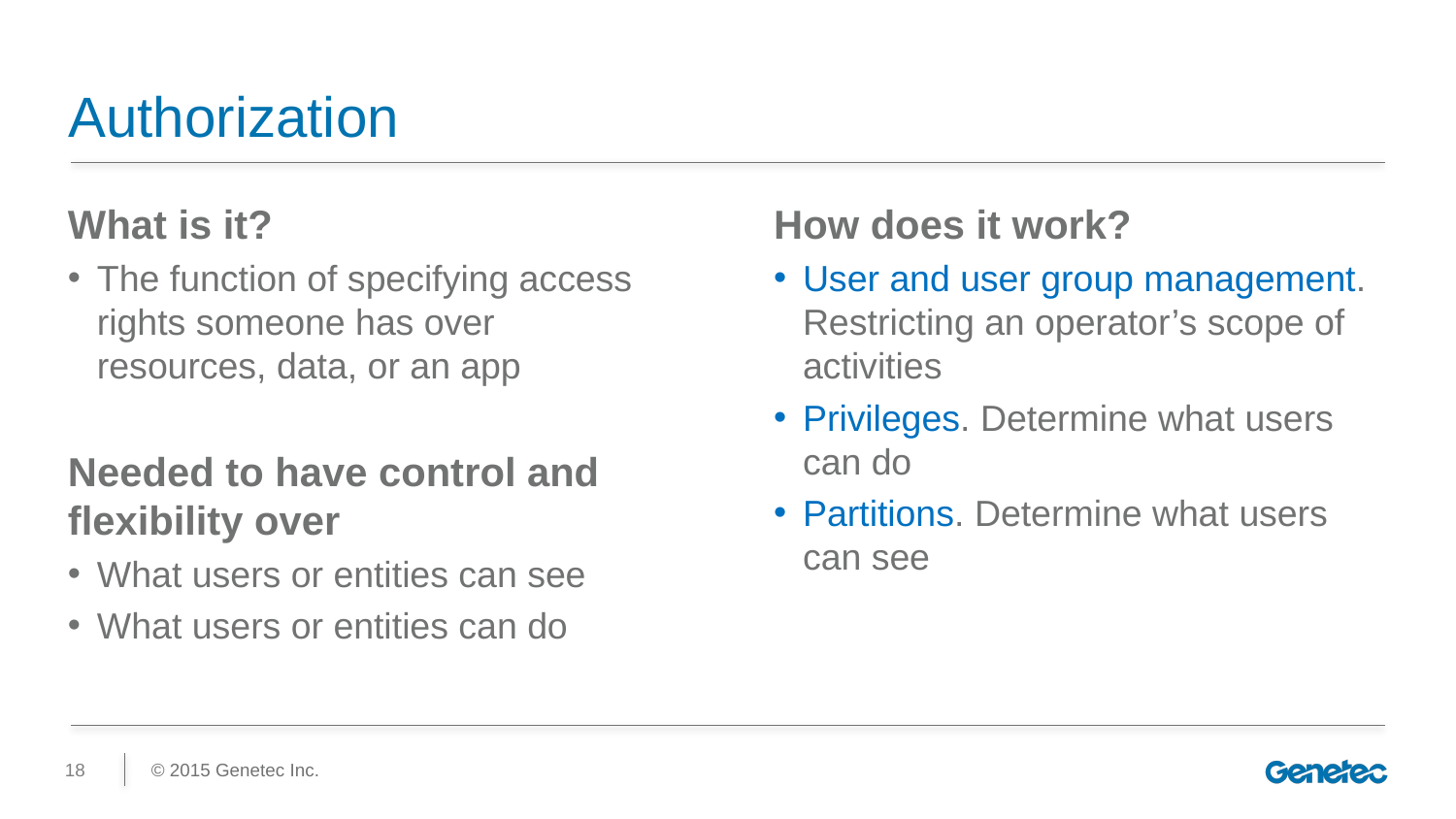

# Authorization
What is it?
The function of specifying access rights someone has over resources, data, or an app

Needed to have control and flexibility over
What users or entities can see
What users or entities can do

How does it work?
User and user group management. Restricting an operator’s scope of activities
Privileges. Determine what users can do
Partitions. Determine what users can see
18